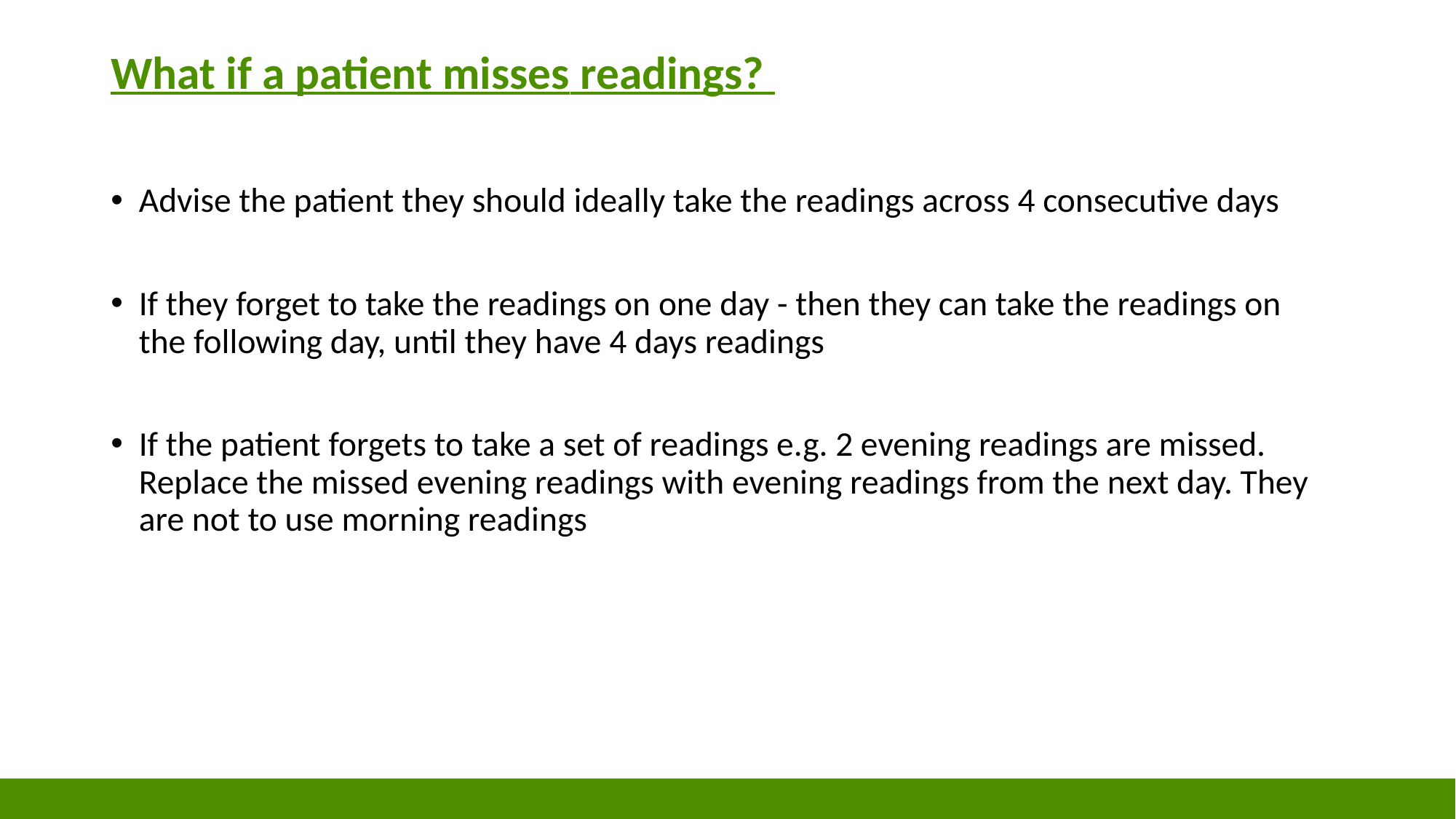

# What if a patient misses readings?
Advise the patient they should ideally take the readings across 4 consecutive days

If they forget to take the readings on one day - then they can take the readings on the following day, until they have 4 days readings

If the patient forgets to take a set of readings e.g. 2 evening readings are missed. Replace the missed evening readings with evening readings from the next day. They are not to use morning readings